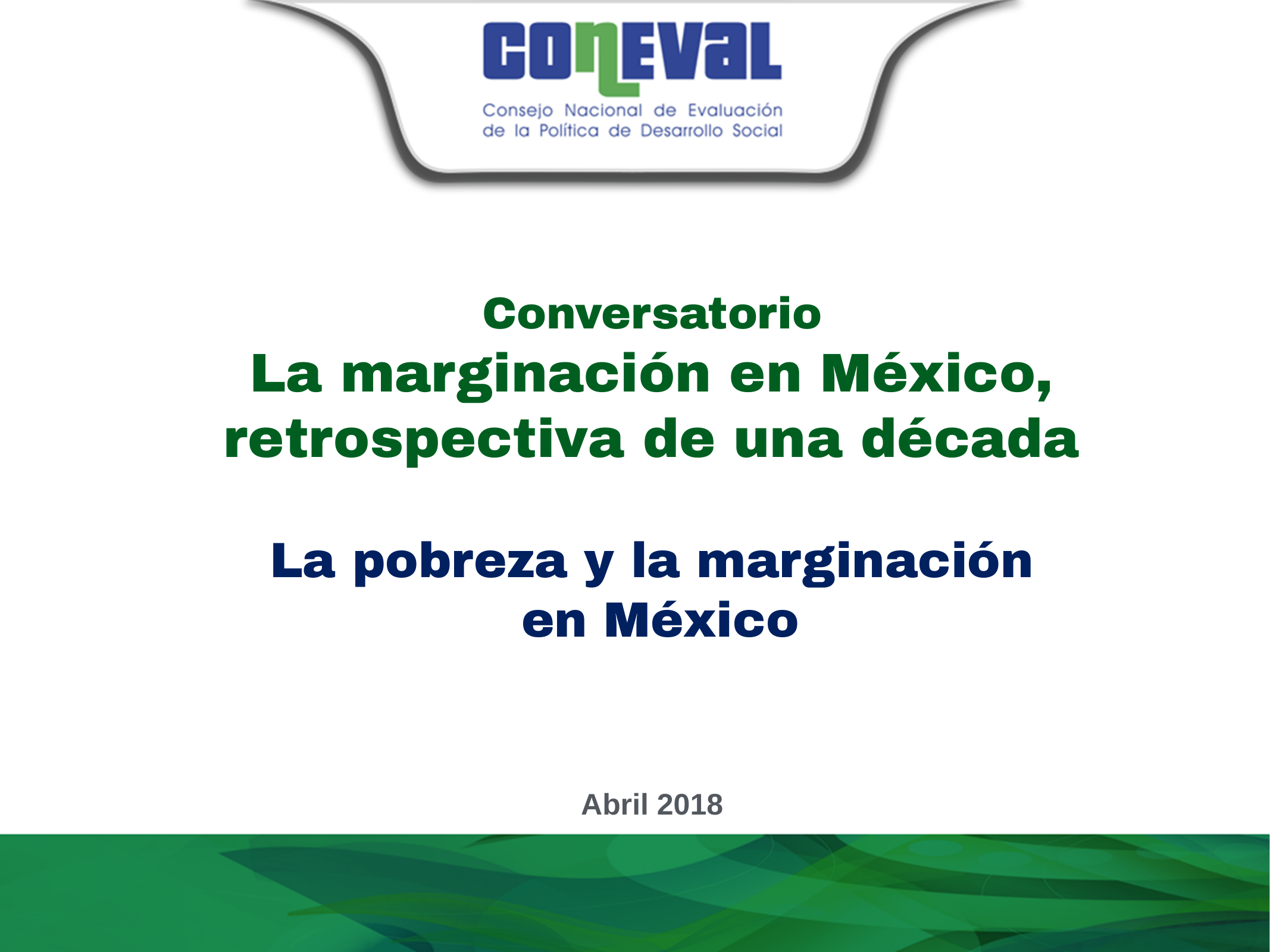

Conversatorio
La marginación en México,
retrospectiva de una década

La pobreza y la marginación
 en México
Abril 2018